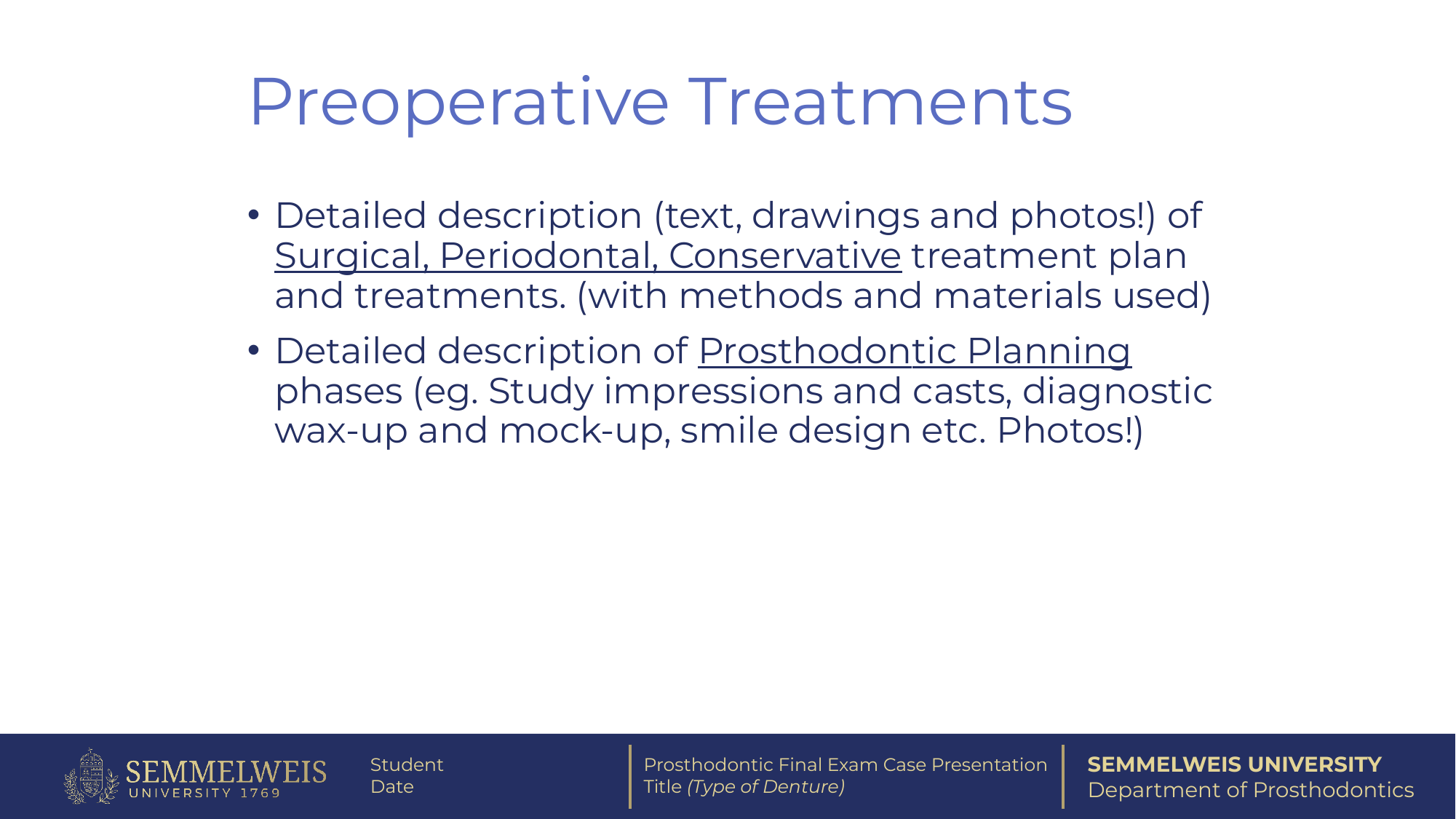

Preoperative Treatments
Detailed description (text, drawings and photos!) of Surgical, Periodontal, Conservative treatment plan and treatments. (with methods and materials used)
Detailed description of Prosthodontic Planning phases (eg. Study impressions and casts, diagnostic wax-up and mock-up, smile design etc. Photos!)